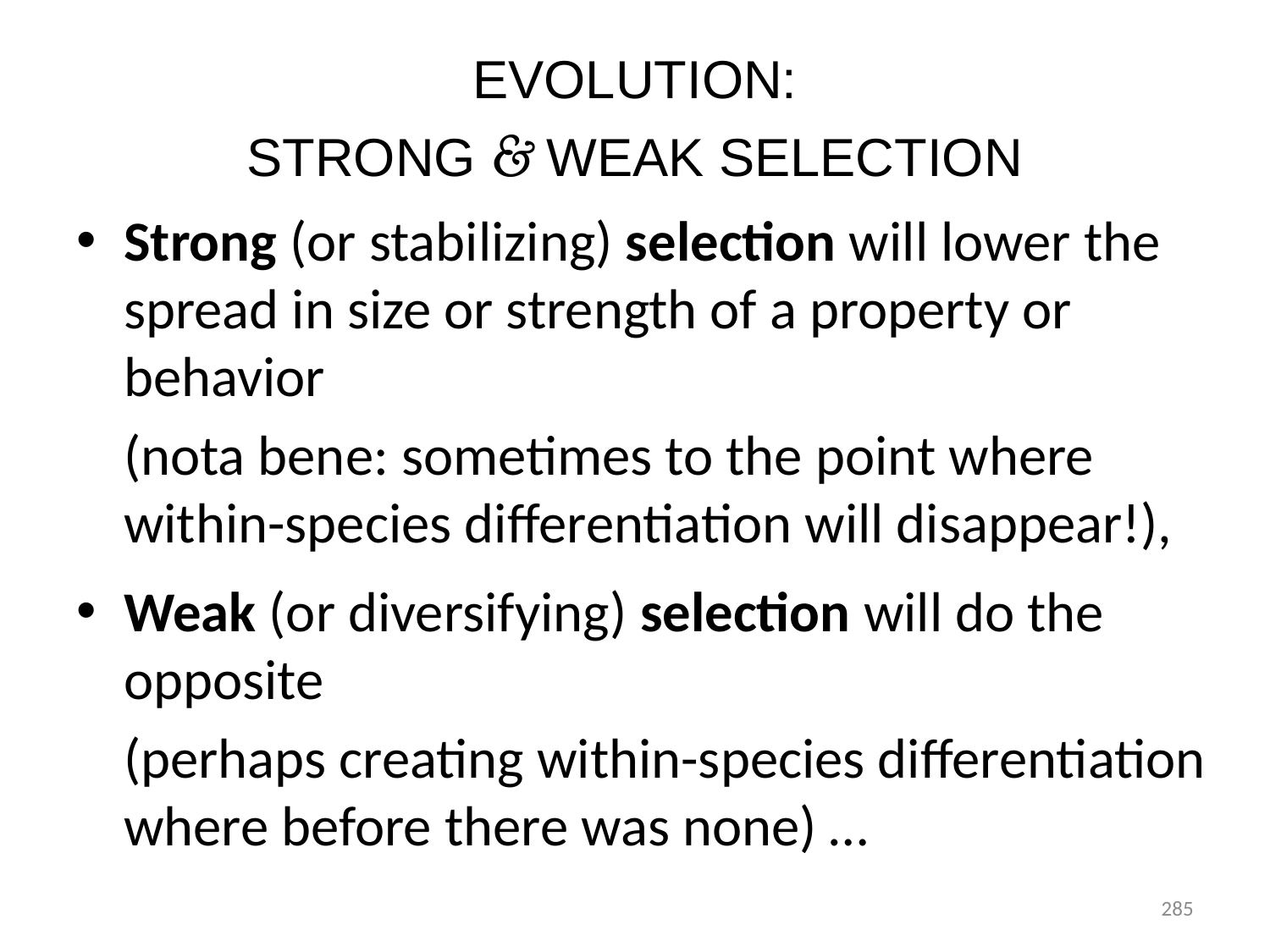

# EVOLUTION: STRONG & WEAK SELECTION
Strong (or stabilizing) selection will lower the spread in size or strength of a property or behavior
(nota bene: sometimes to the point where within-species differentiation will disappear!),
Weak (or diversifying) selection will do the opposite
(perhaps creating within-species differentiation where before there was none) …
285